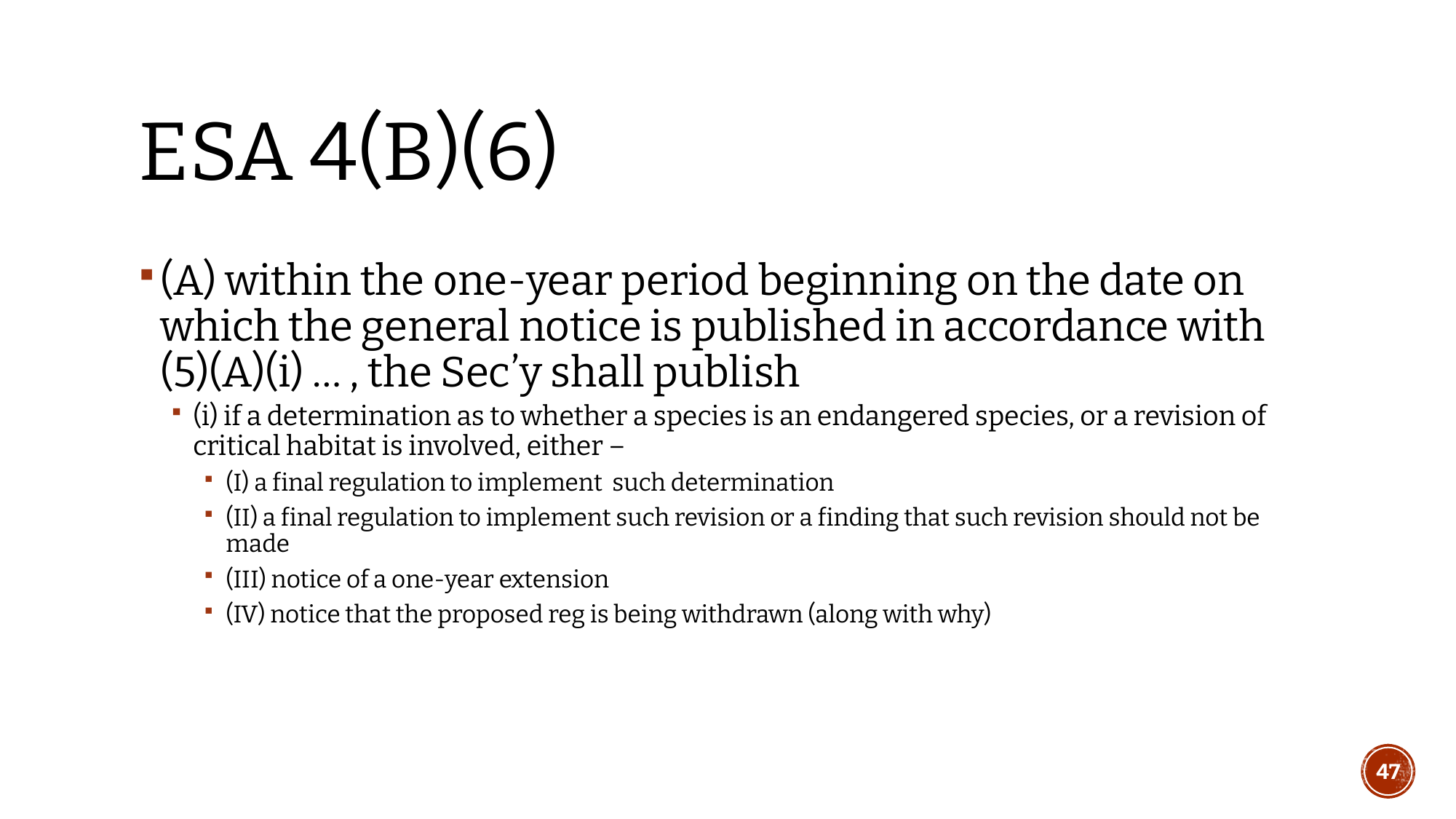

# ESA 4(b)(6)
(A) within the one-year period beginning on the date on which the general notice is published in accordance with (5)(A)(i) … , the Sec’y shall publish
(i) if a determination as to whether a species is an endangered species, or a revision of critical habitat is involved, either –
(I) a final regulation to implement  such determination
(II) a final regulation to implement such revision or a finding that such revision should not be made
(III) notice of a one-year extension
(IV) notice that the proposed reg is being withdrawn (along with why)
47